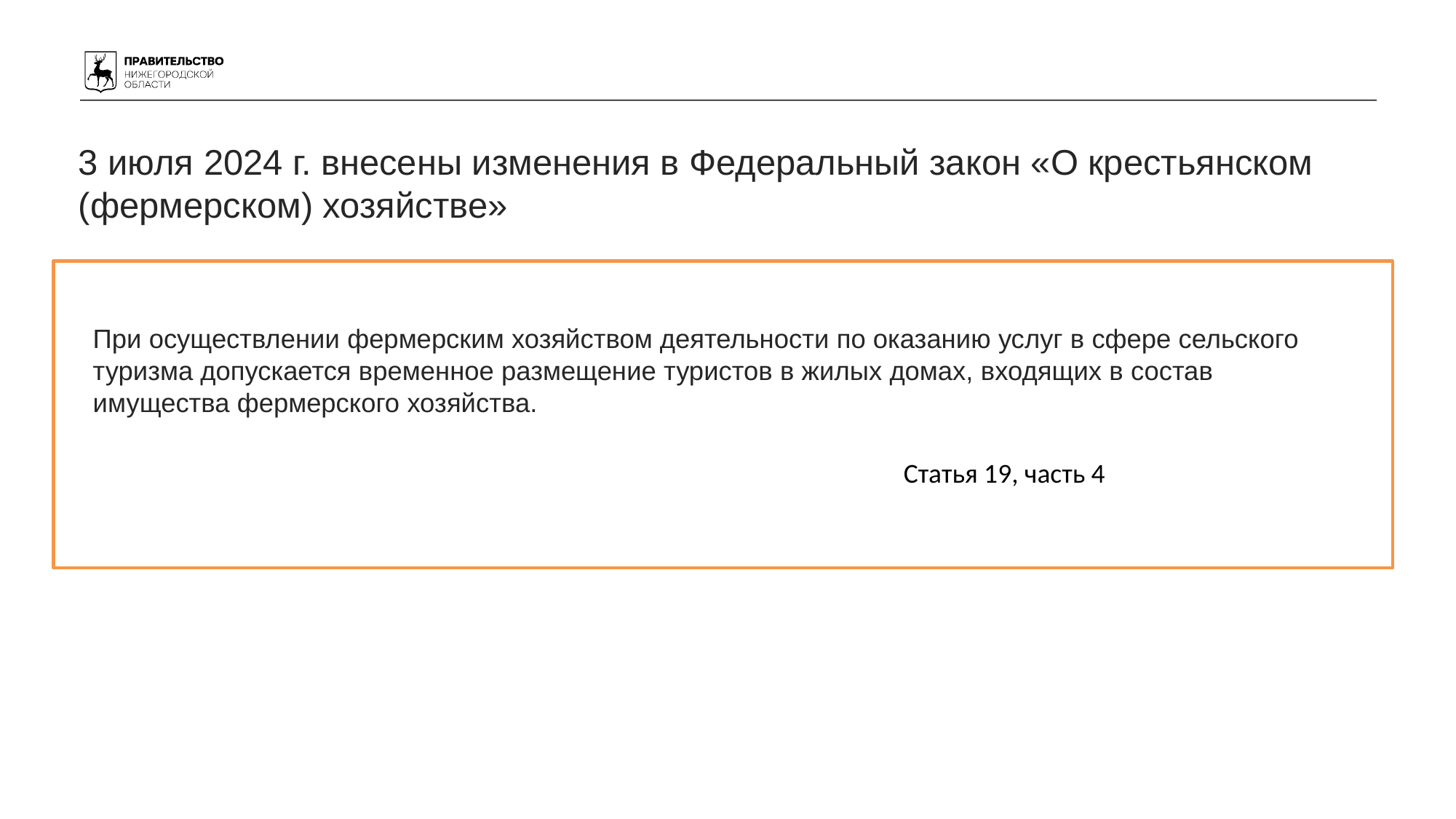

# 3 июля 2024 г. внесены изменения в Федеральный закон «О крестьянском (фермерском) хозяйстве»

При осуществлении фермерским хозяйством деятельности по оказанию услуг в сфере сельского туризма допускается временное размещение туристов в жилых домах, входящих в состав имущества фермерского хозяйства.
Статья 19, часть 4